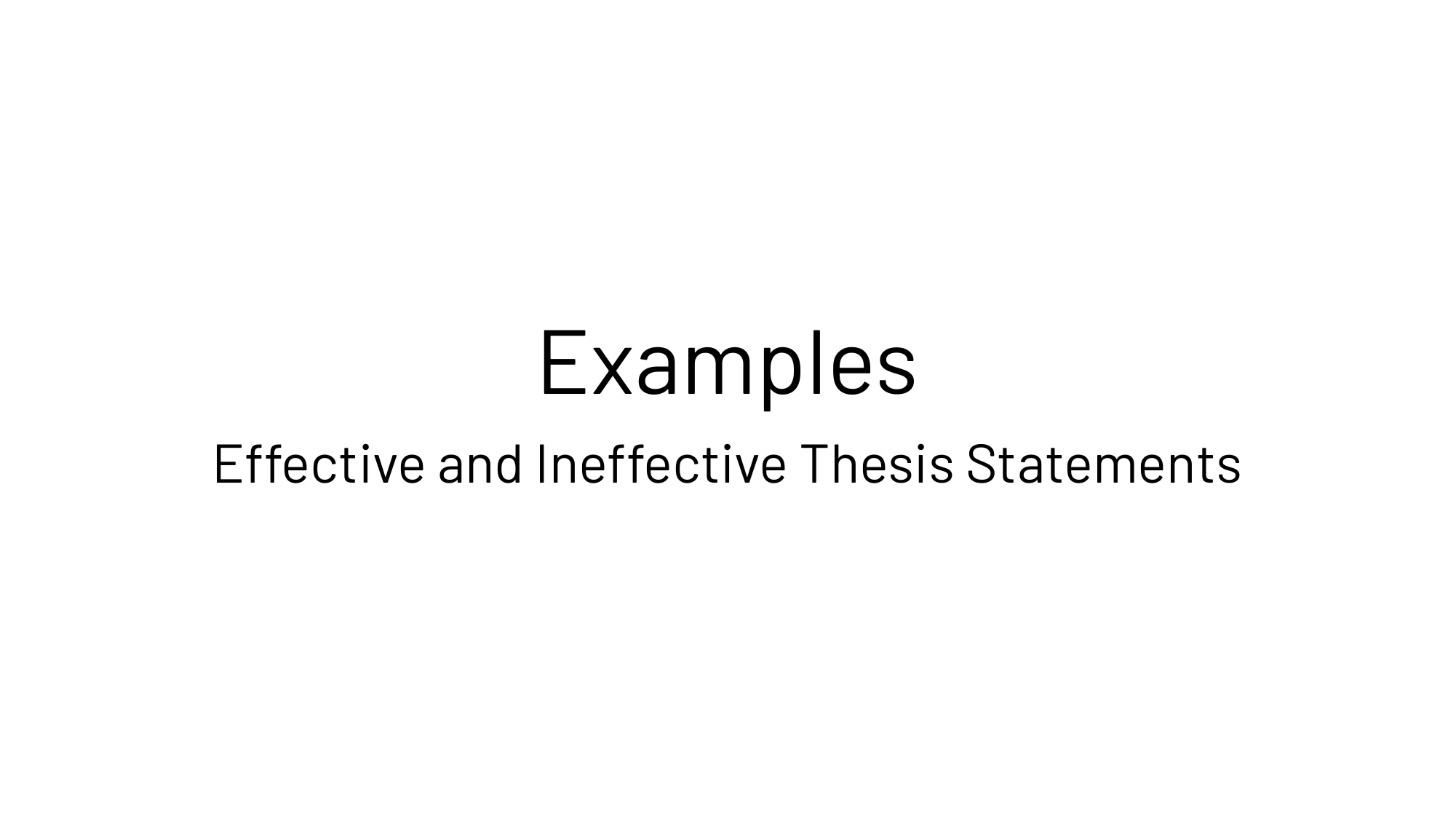

# Examples
Effective and Ineffective Thesis Statements